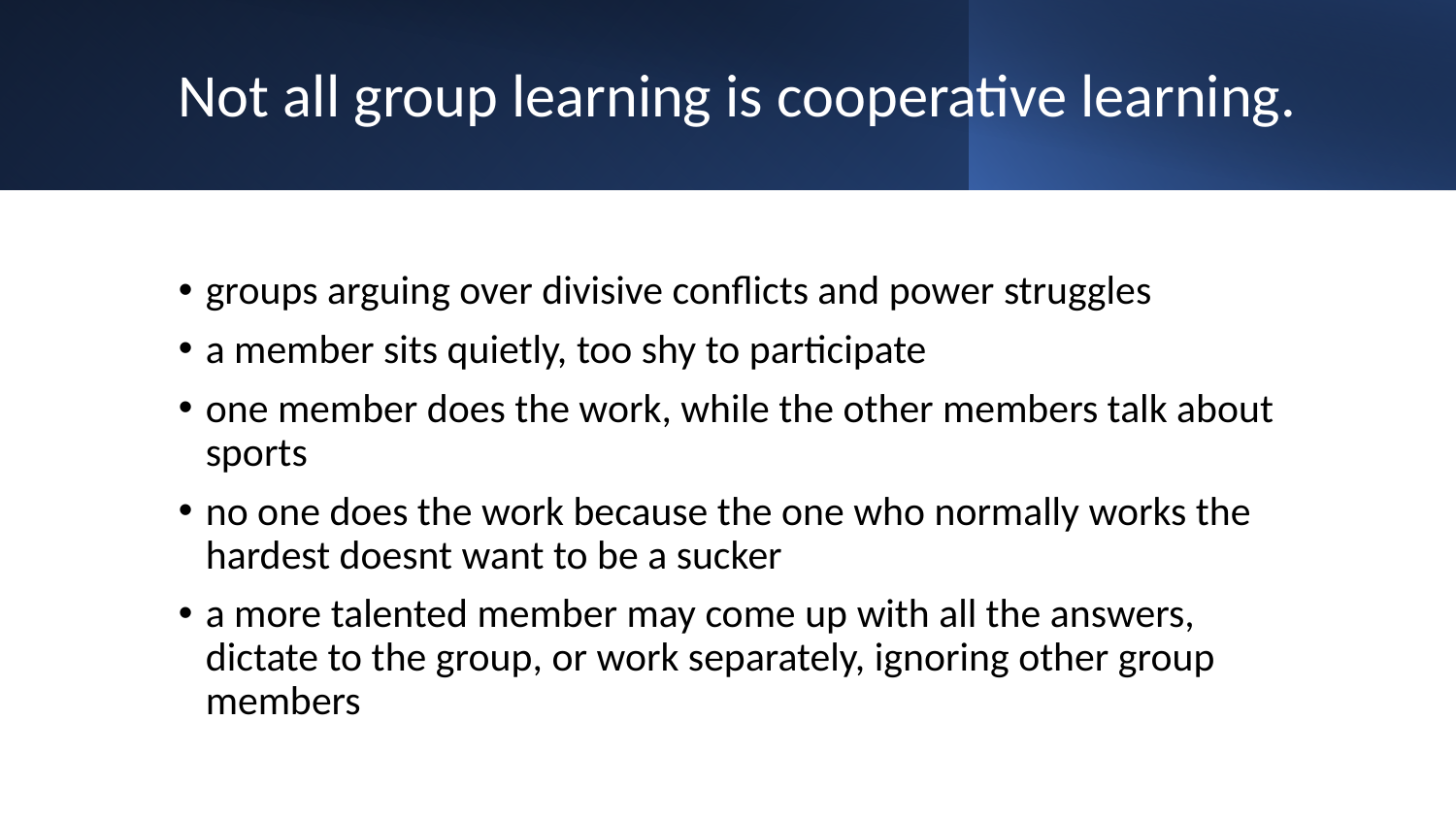

# Not all group learning is cooperative learning.
groups arguing over divisive conflicts and power struggles
a member sits quietly, too shy to participate
one member does the work, while the other members talk about sports
no one does the work because the one who normally works the hardest doesnt want to be a sucker
a more talented member may come up with all the answers, dictate to the group, or work separately, ignoring other group members